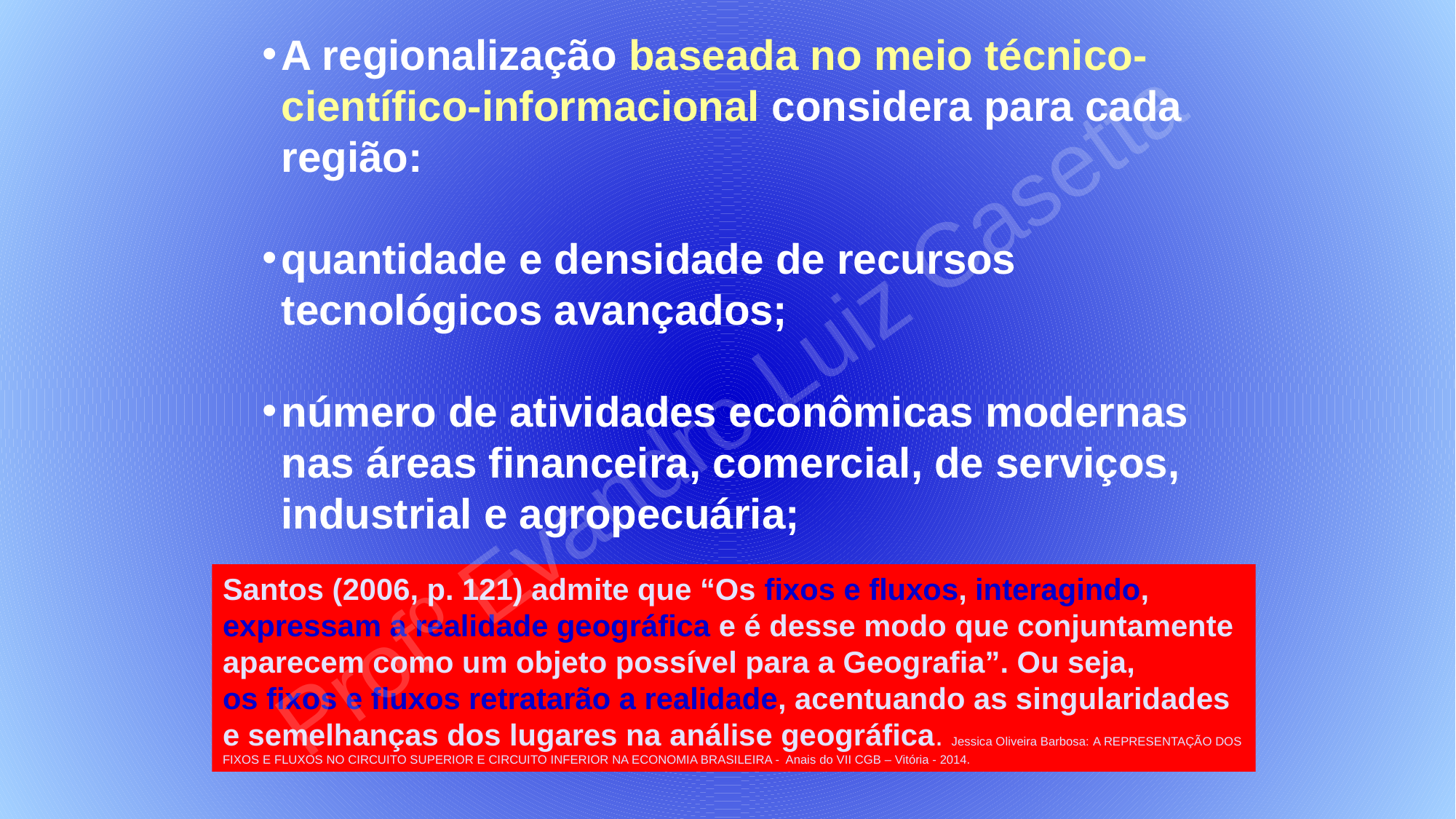

A regionalização baseada no meio técnico-científico-informacional considera para cada região:

quantidade e densidade de recursos tecnológicos avançados;

número de atividades econômicas modernas nas áreas financeira, comercial, de serviços, industrial e agropecuária;
Profº Evandro Luiz Casetta
Santos (2006, p. 121) admite que “Os fixos e fluxos, interagindo, expressam a realidade geográfica e é desse modo que conjuntamente aparecem como um objeto possível para a Geografia”. Ou seja, os fixos e fluxos retratarão a realidade, acentuando as singularidades e semelhanças dos lugares na análise geográfica. Jessica Oliveira Barbosa: A REPRESENTAÇÃO DOS FIXOS E FLUXOS NO CIRCUITO SUPERIOR E CIRCUITO INFERIOR NA ECONOMIA BRASILEIRA -  Anais do VII CGB – Vitória - 2014.